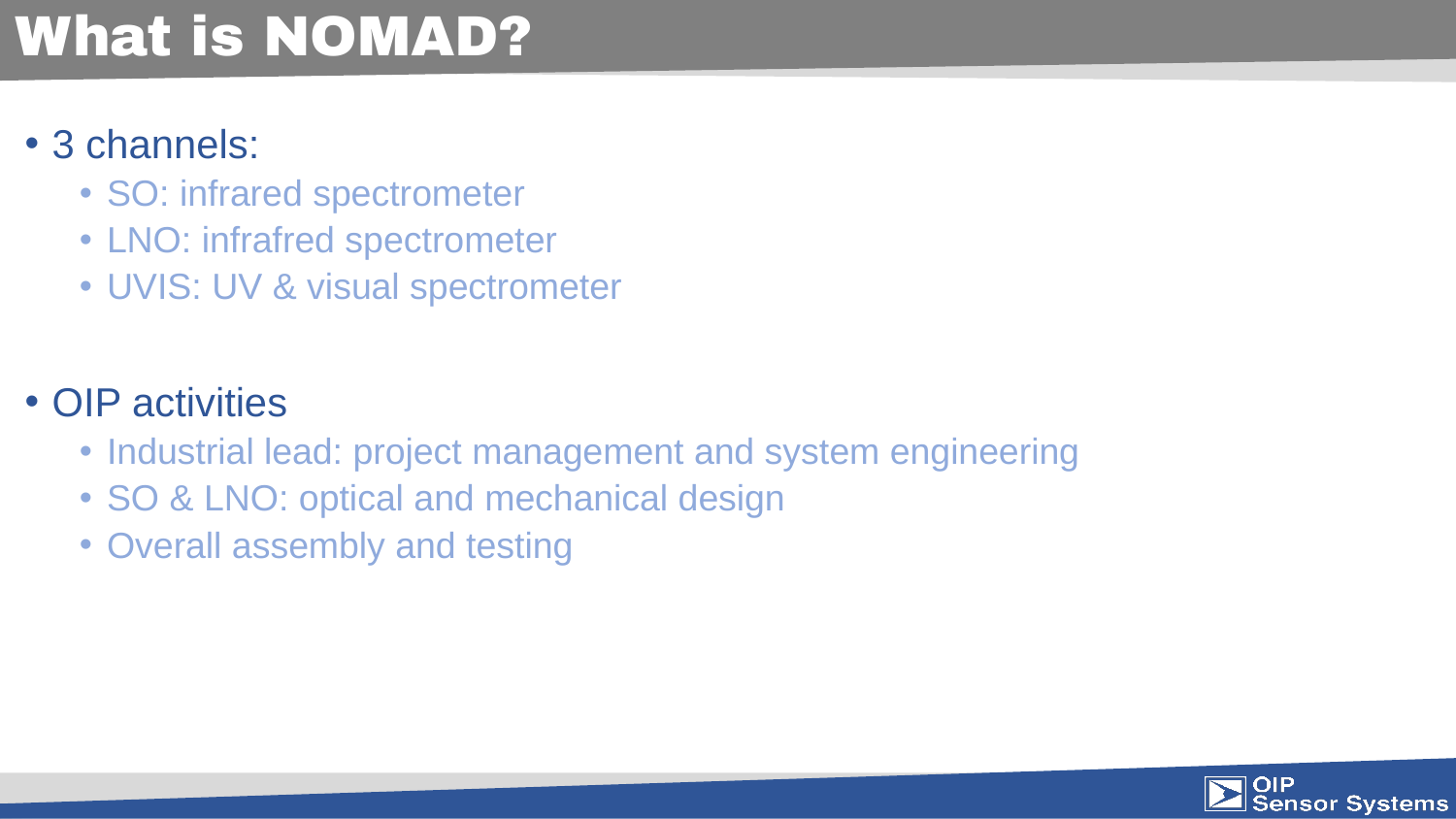

# What is NOMAD?
3 channels:
SO: infrared spectrometer
LNO: infrafred spectrometer
UVIS: UV & visual spectrometer

OIP activities
Industrial lead: project management and system engineering
SO & LNO: optical and mechanical design
Overall assembly and testing